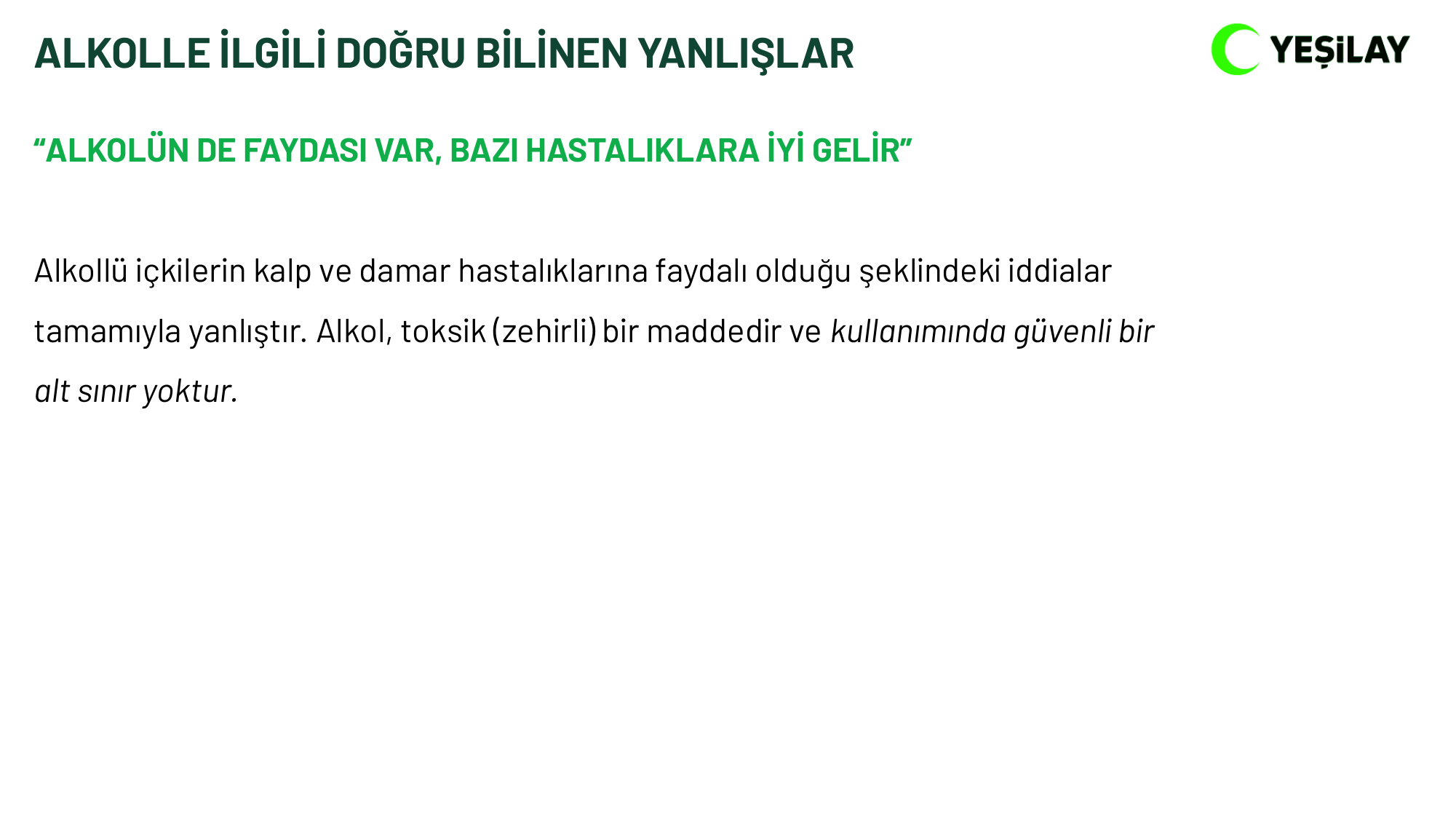

ALKOLLE İLGİLİ DOĞRU BİLİNEN YANLIŞLAR
“ALKOLÜN DE FAYDASI VAR, BAZI HASTALIKLARA İYİ GELİR”

Alkollü içkilerin kalp ve damar hastalıklarına faydalı olduğu şeklindeki iddialar tamamıyla yanlıştır. Alkol, toksik (zehirli) bir maddedir ve kullanımında güvenli bir alt sınır yoktur.